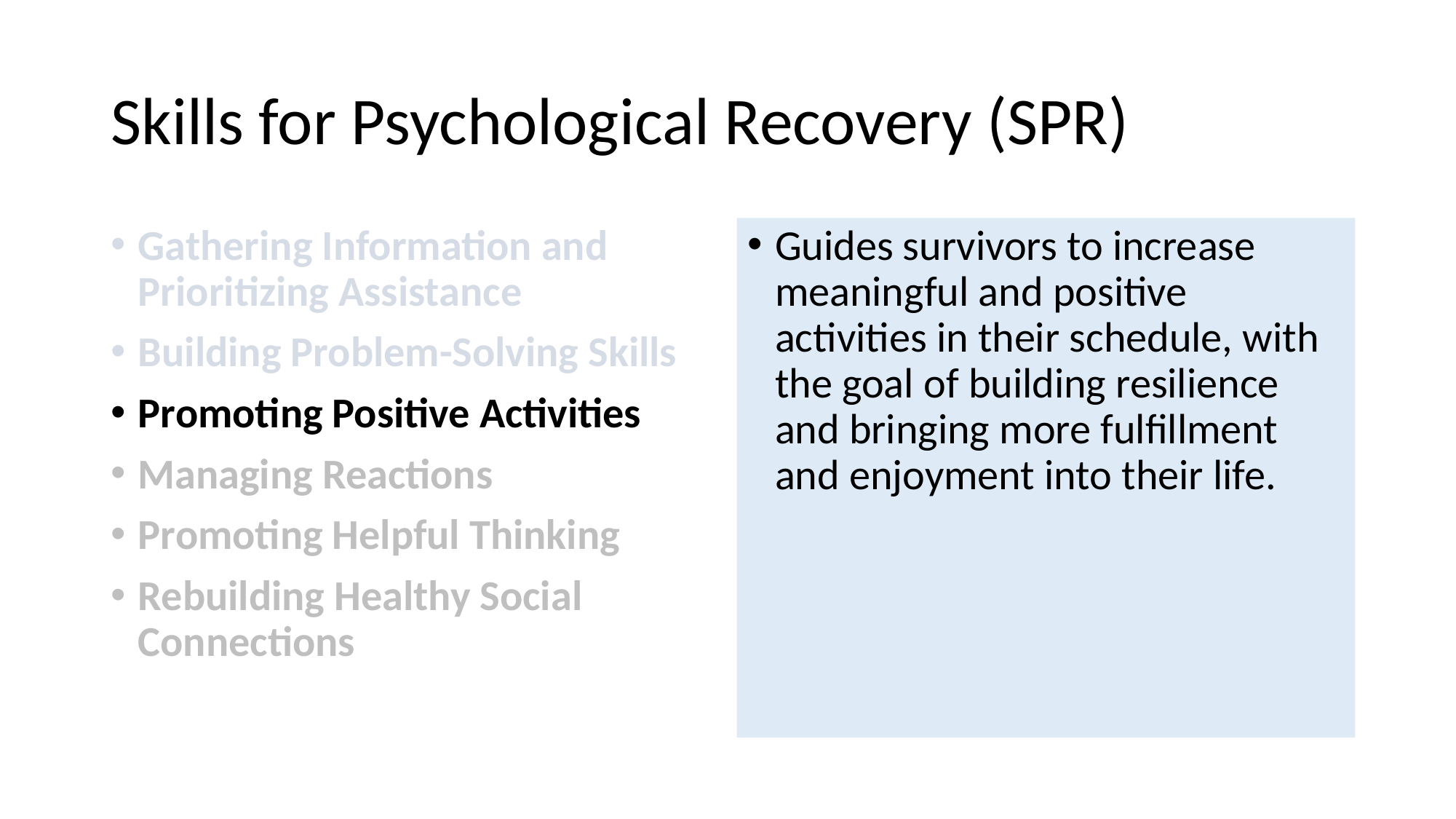

# Skills for Psychological Recovery (SPR)
Gathering Information and Prioritizing Assistance
Building Problem-Solving Skills
Promoting Positive Activities
Managing Reactions
Promoting Helpful Thinking
Rebuilding Healthy Social Connections

Guides survivors to increase meaningful and positive activities in their schedule, with the goal of building resilience and bringing more fulfillment and enjoyment into their life.